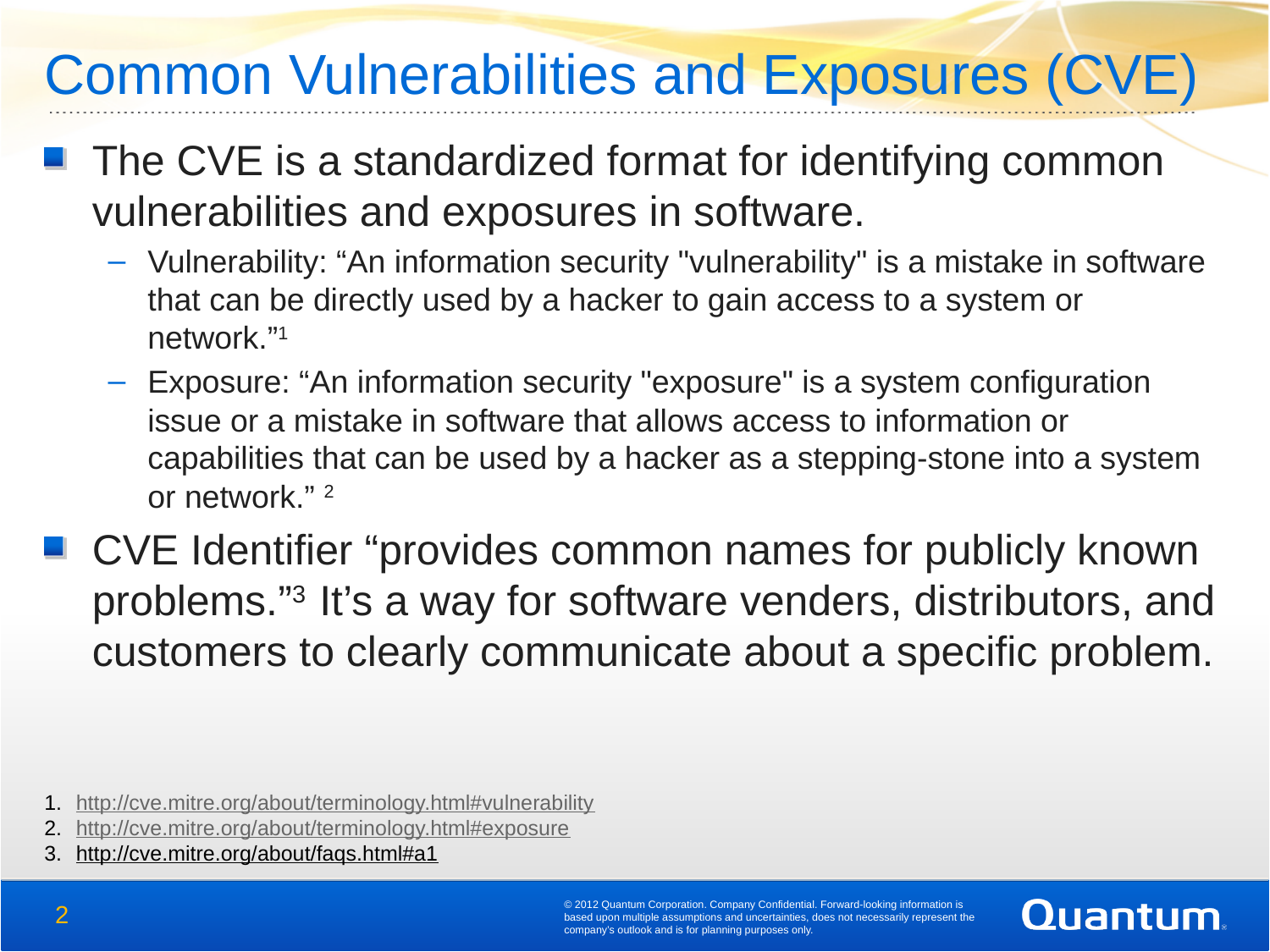

# Common Vulnerabilities and Exposures (CVE)
The CVE is a standardized format for identifying common vulnerabilities and exposures in software.
Vulnerability: “An information security "vulnerability" is a mistake in software that can be directly used by a hacker to gain access to a system or network.”1
Exposure: “An information security "exposure" is a system configuration issue or a mistake in software that allows access to information or capabilities that can be used by a hacker as a stepping-stone into a system or network.” 2
CVE Identifier “provides common names for publicly known problems.”3  It’s a way for software venders, distributors, and customers to clearly communicate about a specific problem.
http://cve.mitre.org/about/terminology.html#vulnerability
http://cve.mitre.org/about/terminology.html#exposure
http://cve.mitre.org/about/faqs.html#a1
© 2012 Quantum Corporation. Company Confidential. Forward-looking information is based upon multiple assumptions and uncertainties, does not necessarily represent the company’s outlook and is for planning purposes only.
2